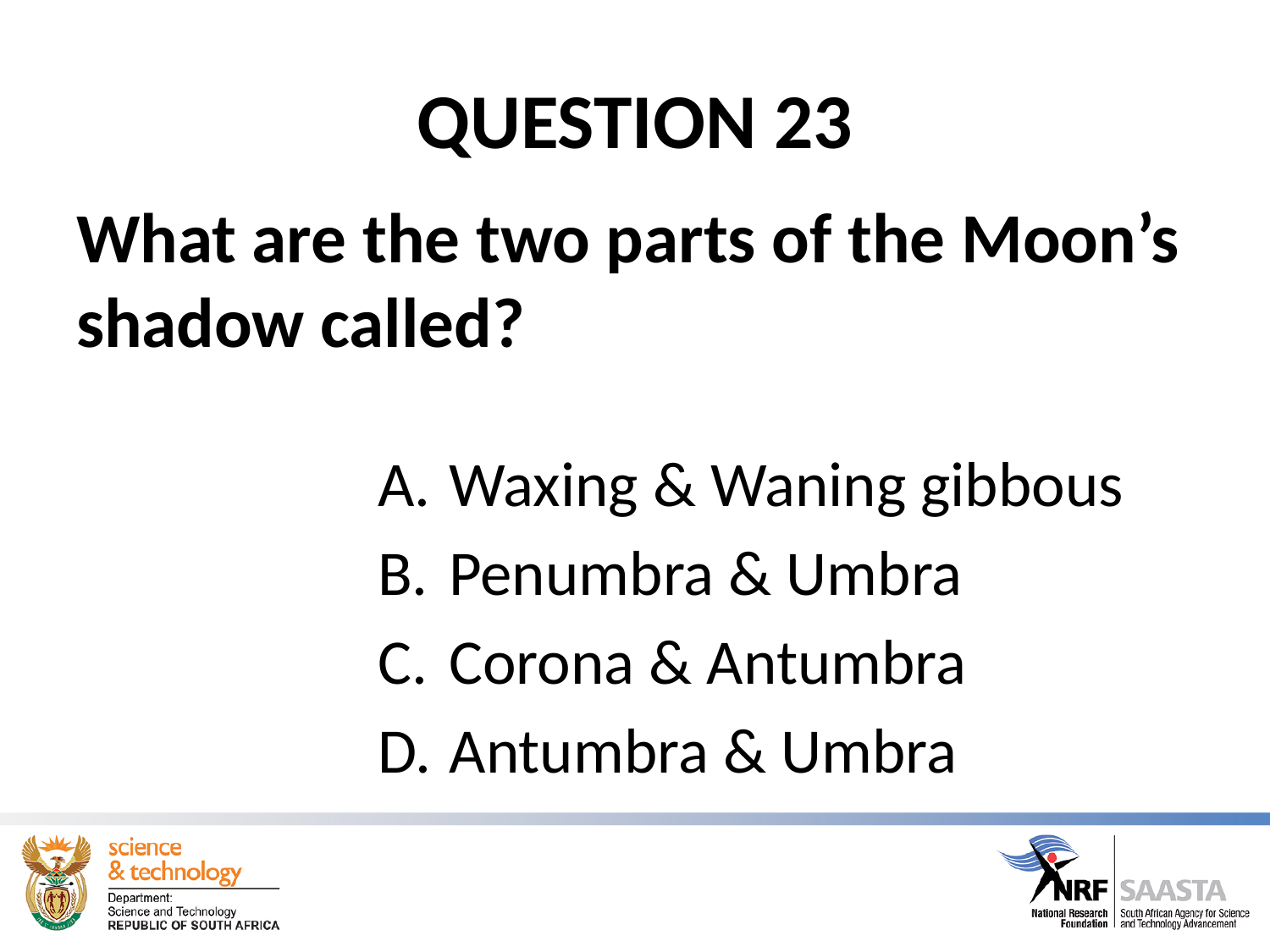

# QUESTION 23
What are the two parts of the Moon’s shadow called?

Waxing & Waning gibbous
Penumbra & Umbra
Corona & Antumbra
Antumbra & Umbra